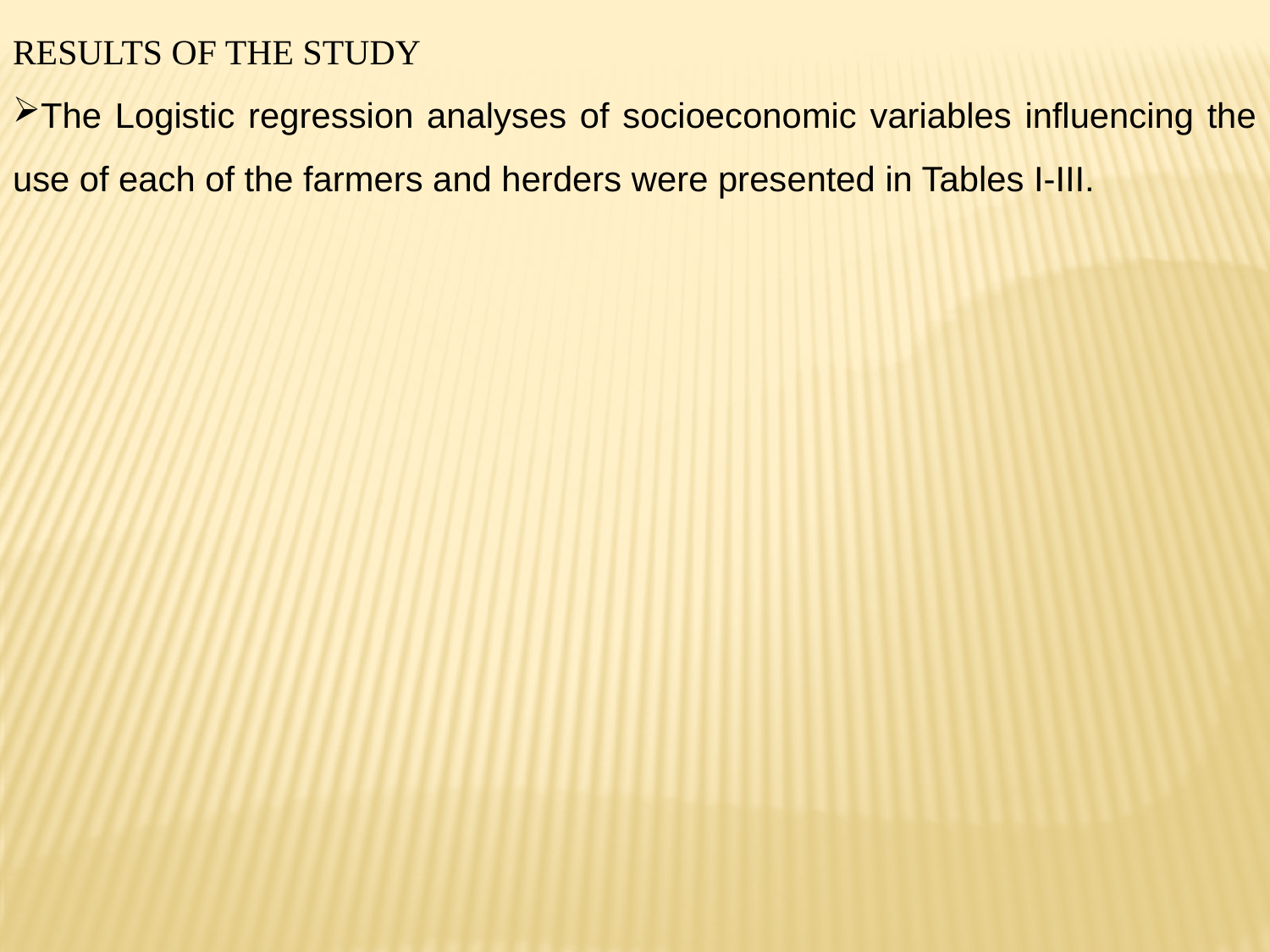

RESULTS OF THE STUDY
The Logistic regression analyses of socioeconomic variables influencing the use of each of the farmers and herders were presented in Tables I-III.